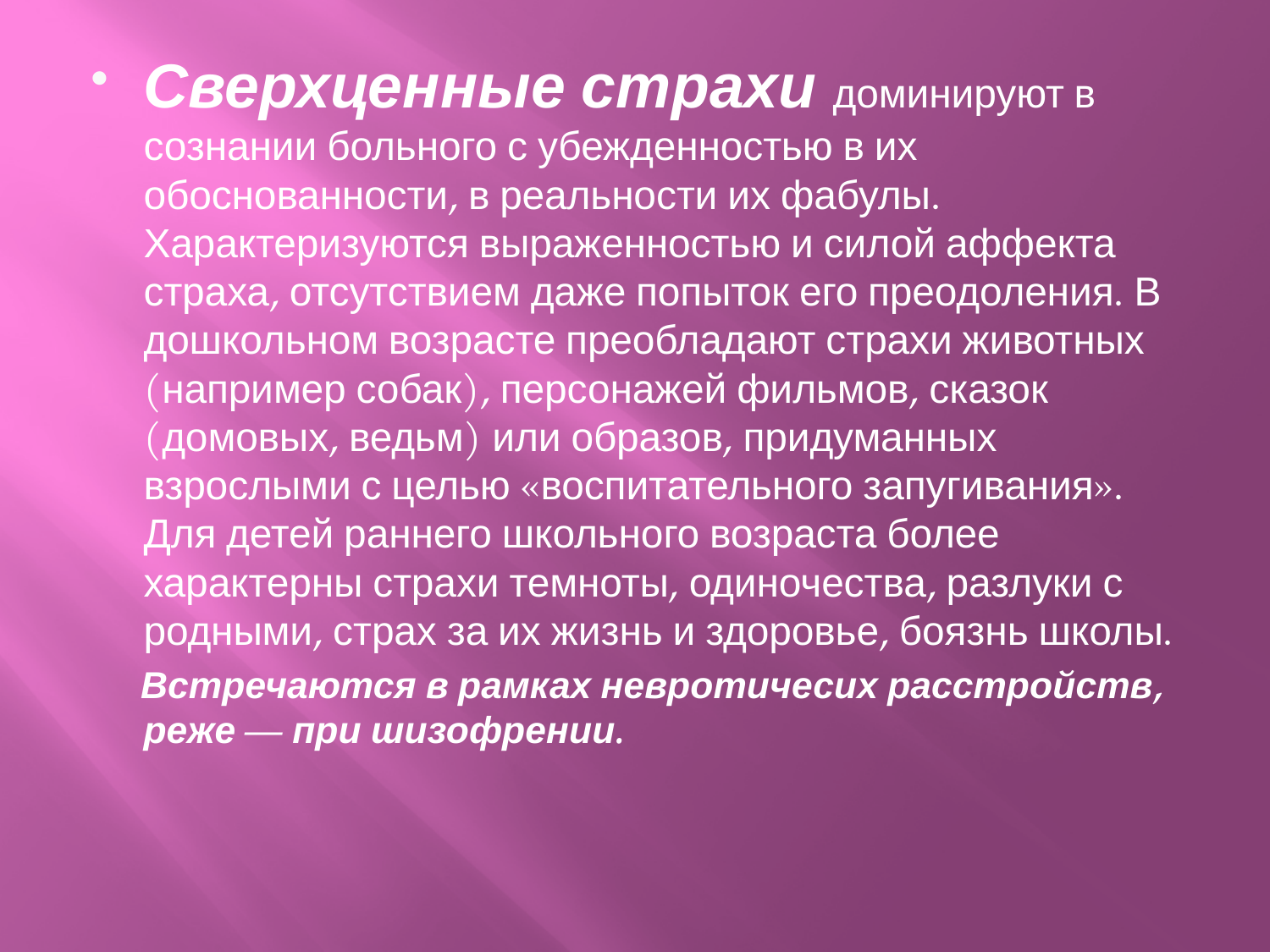

#
Сверхценные страхи доминируют в сознании больного с убежденностью в их обоснованности, в реальности их фабулы. Характеризуются выраженностью и силой аффекта страха, отсутствием даже попыток его преодоления. В дошкольном возрасте преобладают страхи животных (например собак), персонажей фильмов, сказок (домовых, ведьм) или образов, придуманных взрослыми с целью «воспитательного запугивания». Для детей раннего школьного возраста более характерны страхи темноты, одиночества, разлуки с родными, страх за их жизнь и здоровье, боязнь школы.
     Встречаются в рамках невротичесих расстройств, реже — при шизофрении.